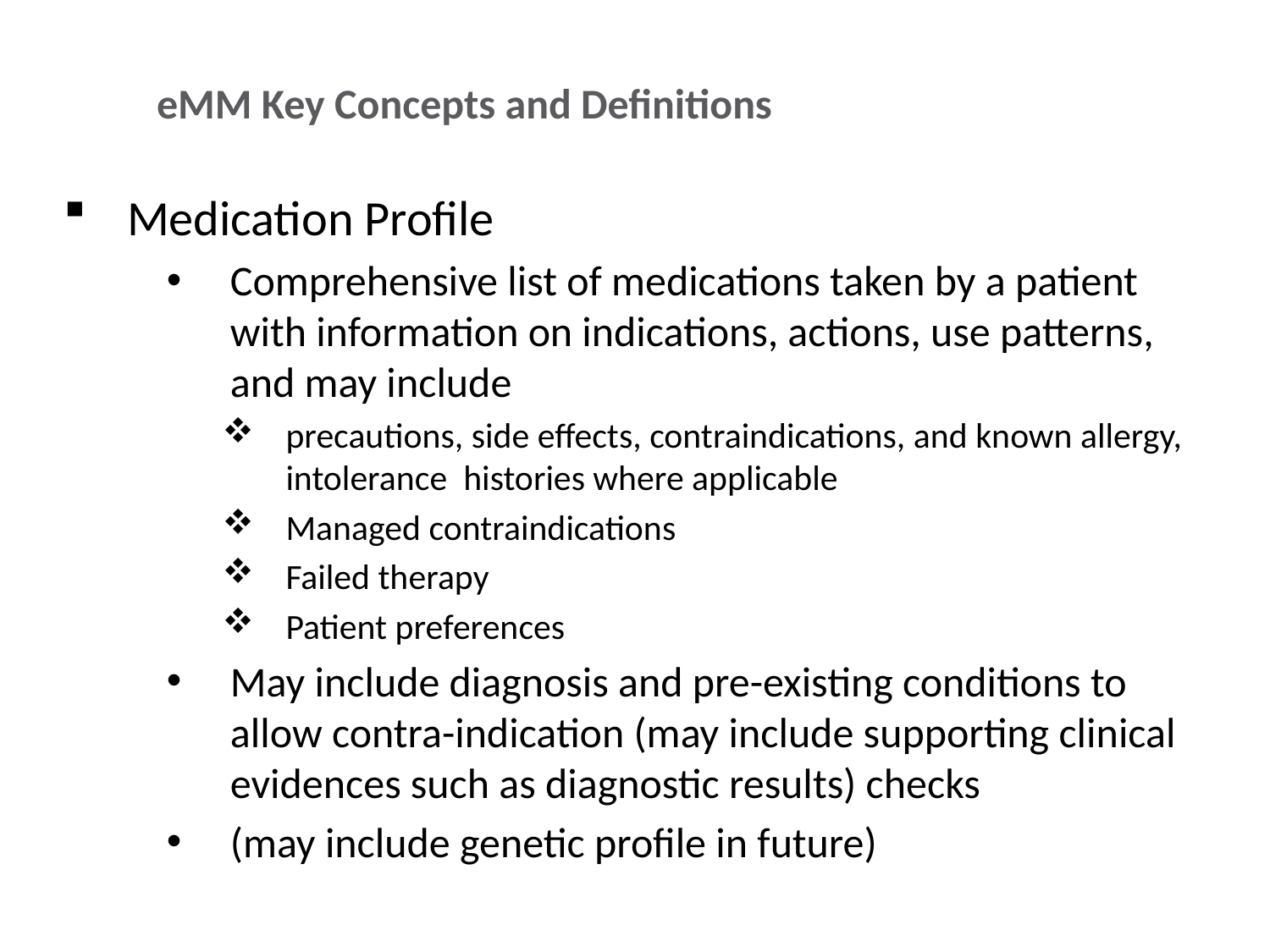

# eMM Key Concepts and Definitions
Medication Profile
Comprehensive list of medications taken by a patient with information on indications, actions, use patterns, and may include
precautions, side effects, contraindications, and known allergy, intolerance  histories where applicable
Managed contraindications
Failed therapy
Patient preferences
May include diagnosis and pre-existing conditions to allow contra-indication (may include supporting clinical evidences such as diagnostic results) checks
(may include genetic profile in future)